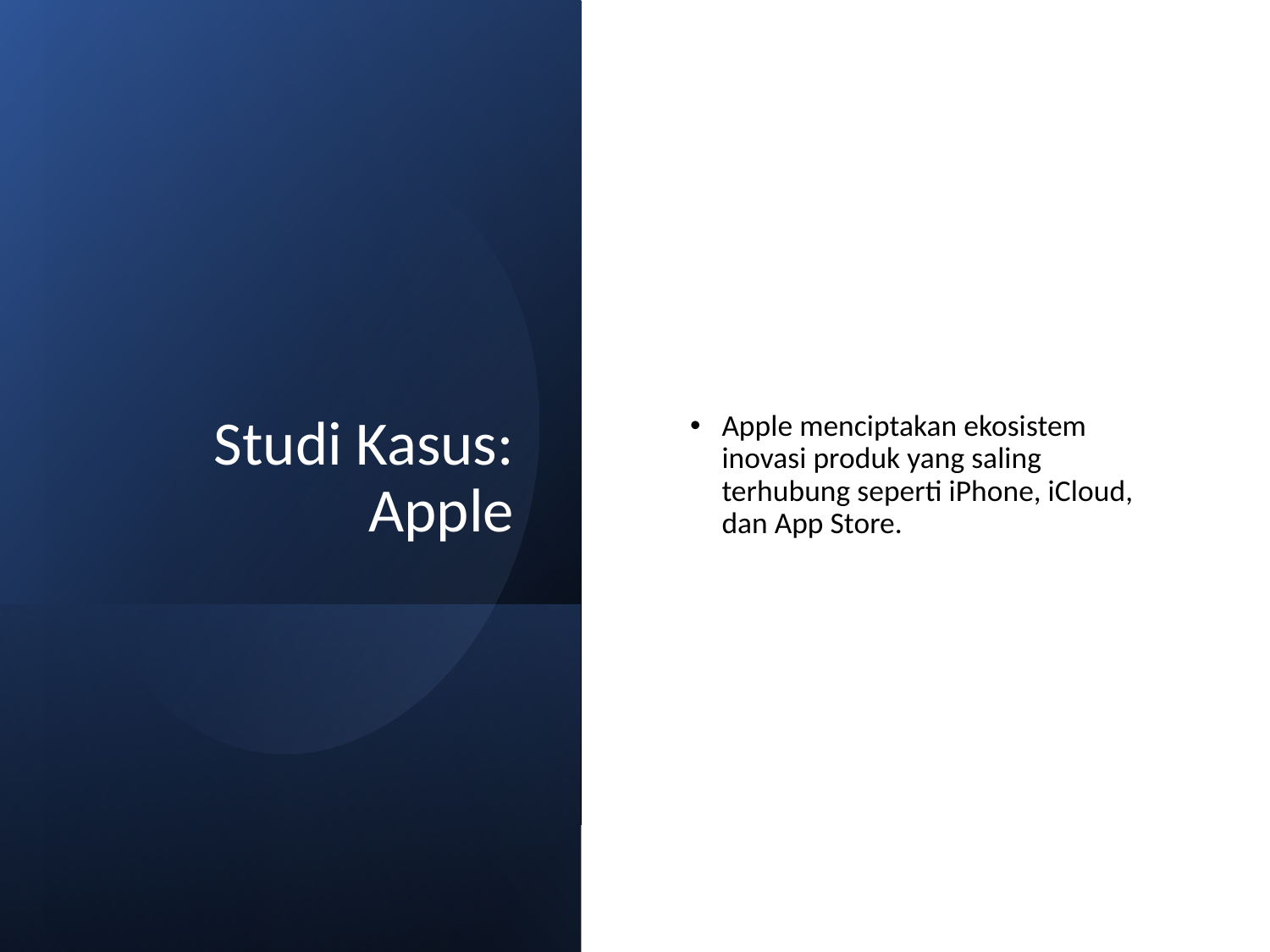

# Studi Kasus: Apple
Apple menciptakan ekosistem inovasi produk yang saling terhubung seperti iPhone, iCloud, dan App Store.